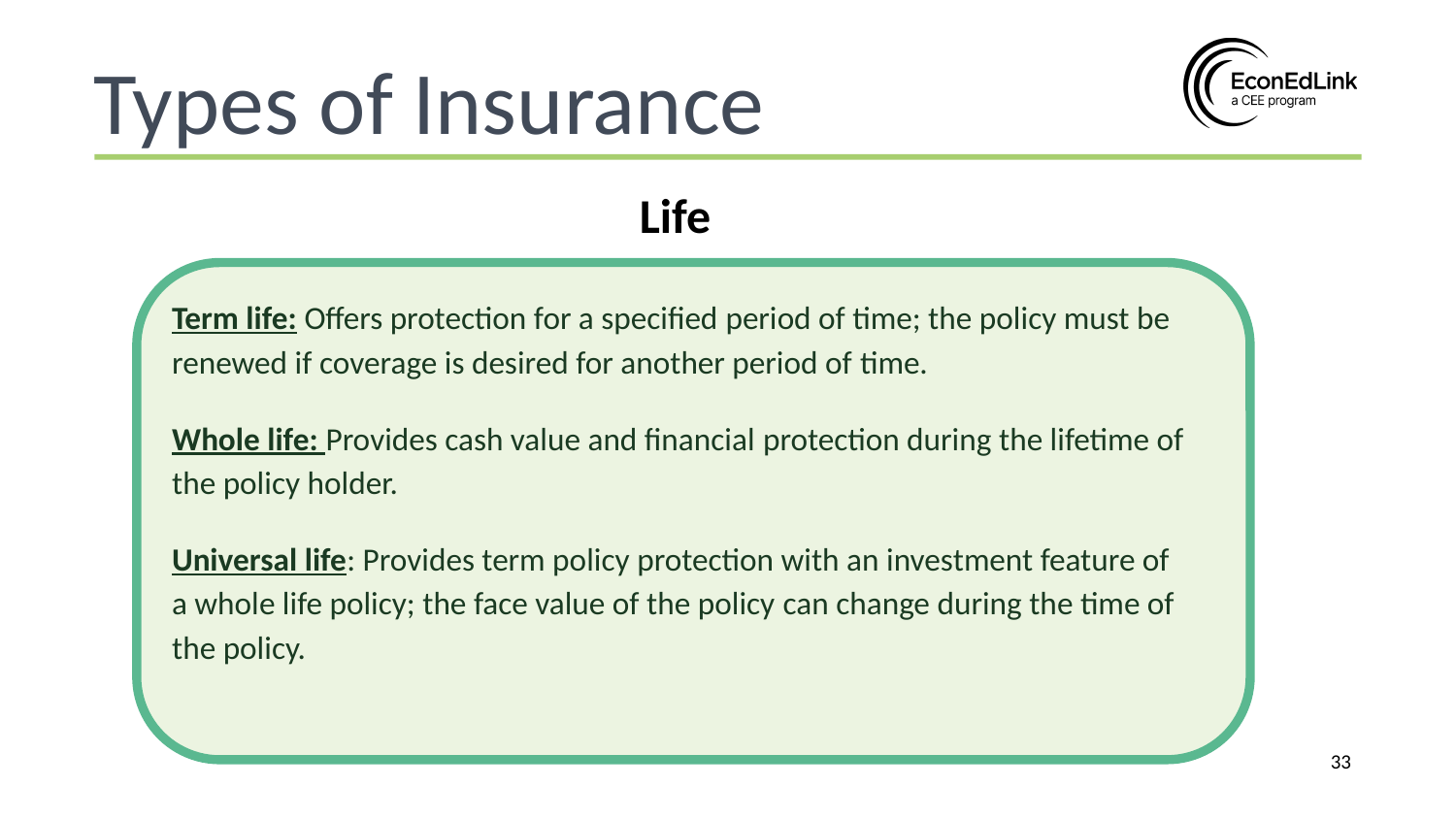

Types of Insurance
Life

Term life: Offers protection for a specified period of time; the policy must be renewed if coverage is desired for another period of time.
Whole life: Provides cash value and financial protection during the lifetime of the policy holder.
Universal life: Provides term policy protection with an investment feature of a whole life policy; the face value of the policy can change during the time of the policy.
33